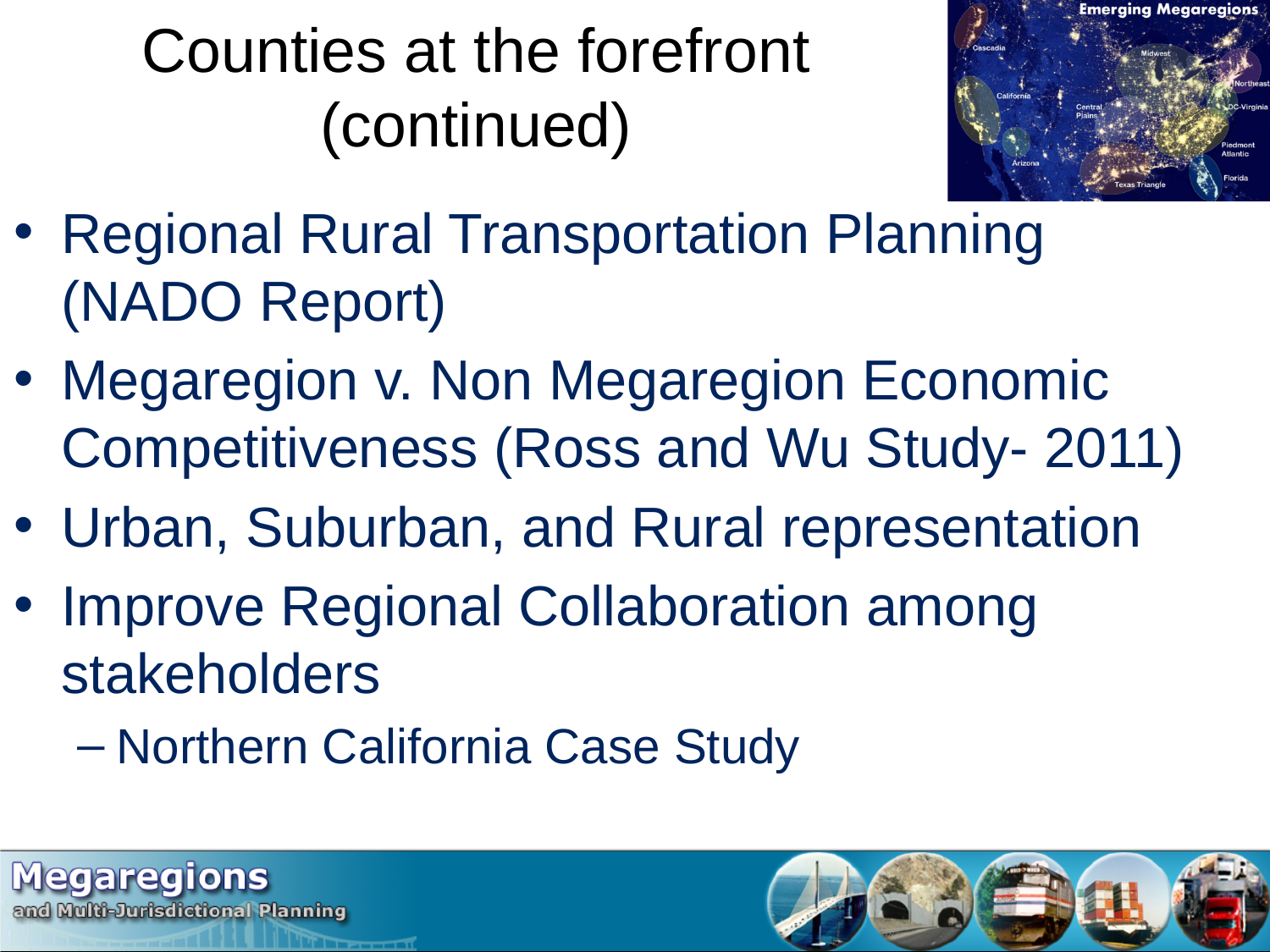

# Counties at the forefront (continued)
Regional Rural Transportation Planning (NADO Report)
Megaregion v. Non Megaregion Economic Competitiveness (Ross and Wu Study- 2011)
Urban, Suburban, and Rural representation
Improve Regional Collaboration among stakeholders
Northern California Case Study